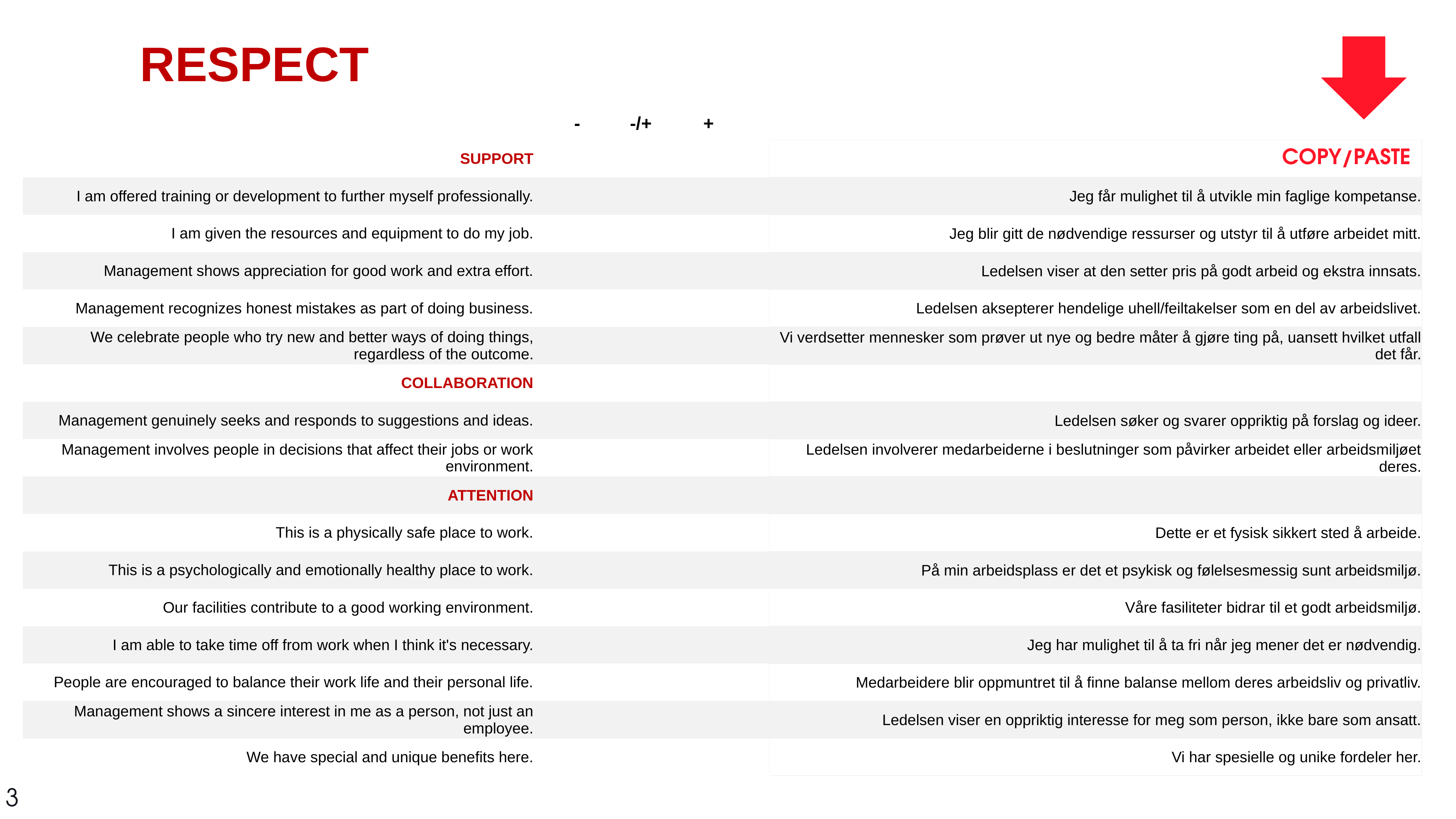

RESPECT
|  | - | -/+ | + |  |  |
| --- | --- | --- | --- | --- | --- |
| SUPPORT |  |  |  |  | COPY/PASTE |
| I am offered training or development to further myself professionally. |  |  |  |  | Jeg får mulighet til å utvikle min faglige kompetanse. |
| I am given the resources and equipment to do my job. |  |  |  |  | Jeg blir gitt de nødvendige ressurser og utstyr til å utføre arbeidet mitt. |
| Management shows appreciation for good work and extra effort. |  |  |  |  | Ledelsen viser at den setter pris på godt arbeid og ekstra innsats. |
| Management recognizes honest mistakes as part of doing business. |  |  |  |  | Ledelsen aksepterer hendelige uhell/feiltakelser som en del av arbeidslivet. |
| We celebrate people who try new and better ways of doing things, regardless of the outcome. |  |  |  |  | Vi verdsetter mennesker som prøver ut nye og bedre måter å gjøre ting på, uansett hvilket utfall det får. |
| COLLABORATION |  |  |  |  |  |
| Management genuinely seeks and responds to suggestions and ideas. |  |  |  |  | Ledelsen søker og svarer oppriktig på forslag og ideer. |
| Management involves people in decisions that affect their jobs or work environment. |  |  |  |  | Ledelsen involverer medarbeiderne i beslutninger som påvirker arbeidet eller arbeidsmiljøet deres. |
| ATTENTION |  |  |  |  |  |
| This is a physically safe place to work. |  |  |  |  | Dette er et fysisk sikkert sted å arbeide. |
| This is a psychologically and emotionally healthy place to work. |  |  |  |  | På min arbeidsplass er det et psykisk og følelsesmessig sunt arbeidsmiljø. |
| Our facilities contribute to a good working environment. |  |  |  |  | Våre fasiliteter bidrar til et godt arbeidsmiljø. |
| I am able to take time off from work when I think it's necessary. |  |  |  |  | Jeg har mulighet til å ta fri når jeg mener det er nødvendig. |
| People are encouraged to balance their work life and their personal life. |  |  |  |  | Medarbeidere blir oppmuntret til å finne balanse mellom deres arbeidsliv og privatliv. |
| Management shows a sincere interest in me as a person, not just an employee. |  |  |  |  | Ledelsen viser en oppriktig interesse for meg som person, ikke bare som ansatt. |
| We have special and unique benefits here. |  |  |  |  | Vi har spesielle og unike fordeler her. |
3